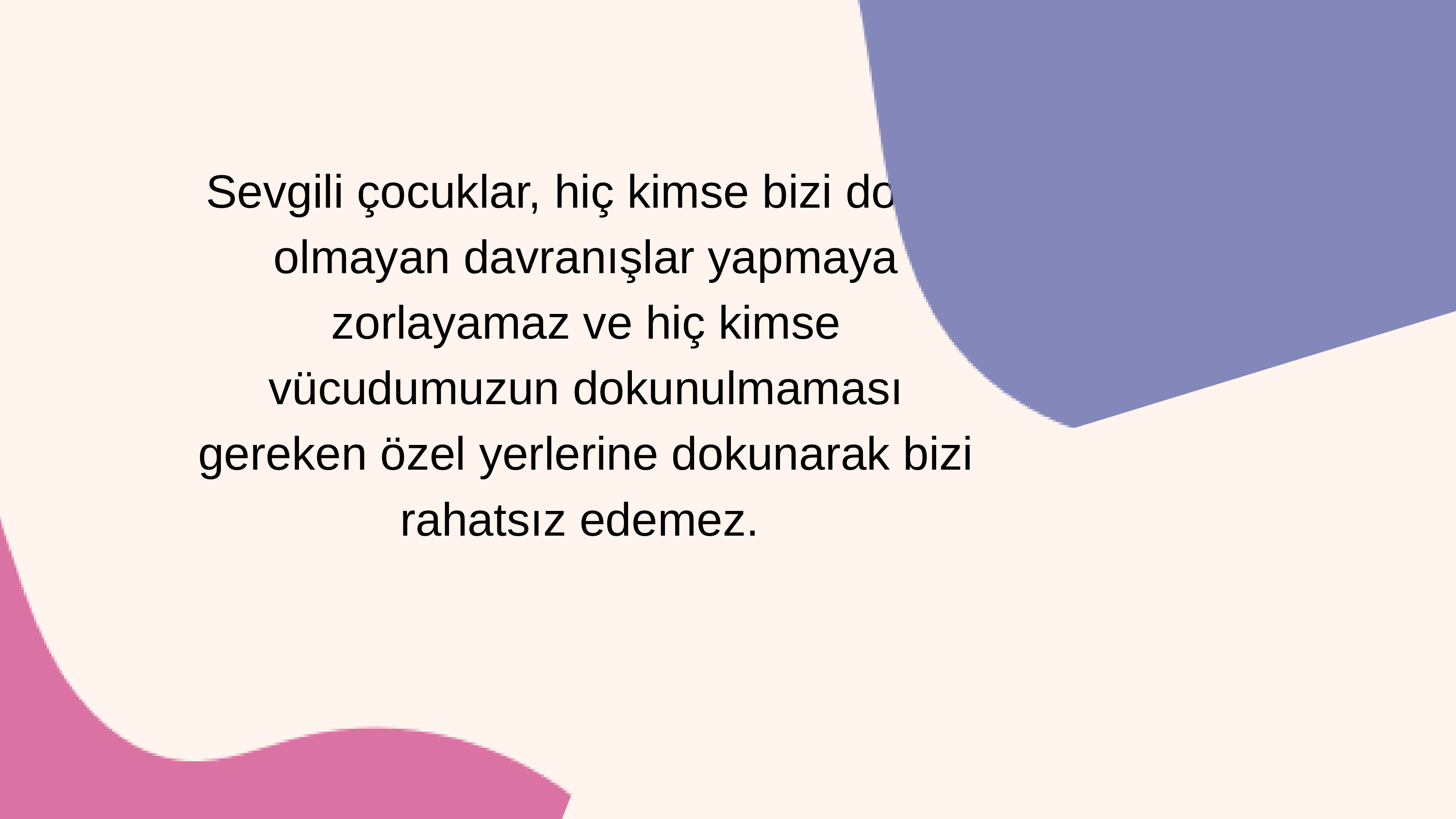

Sevgili çocuklar, hiç kimse bizi doğru olmayan davranışlar yapmaya zorlayamaz ve hiç kimse vücudumuzun dokunulmaması gereken özel yerlerine dokunarak bizi rahatsız edemez.